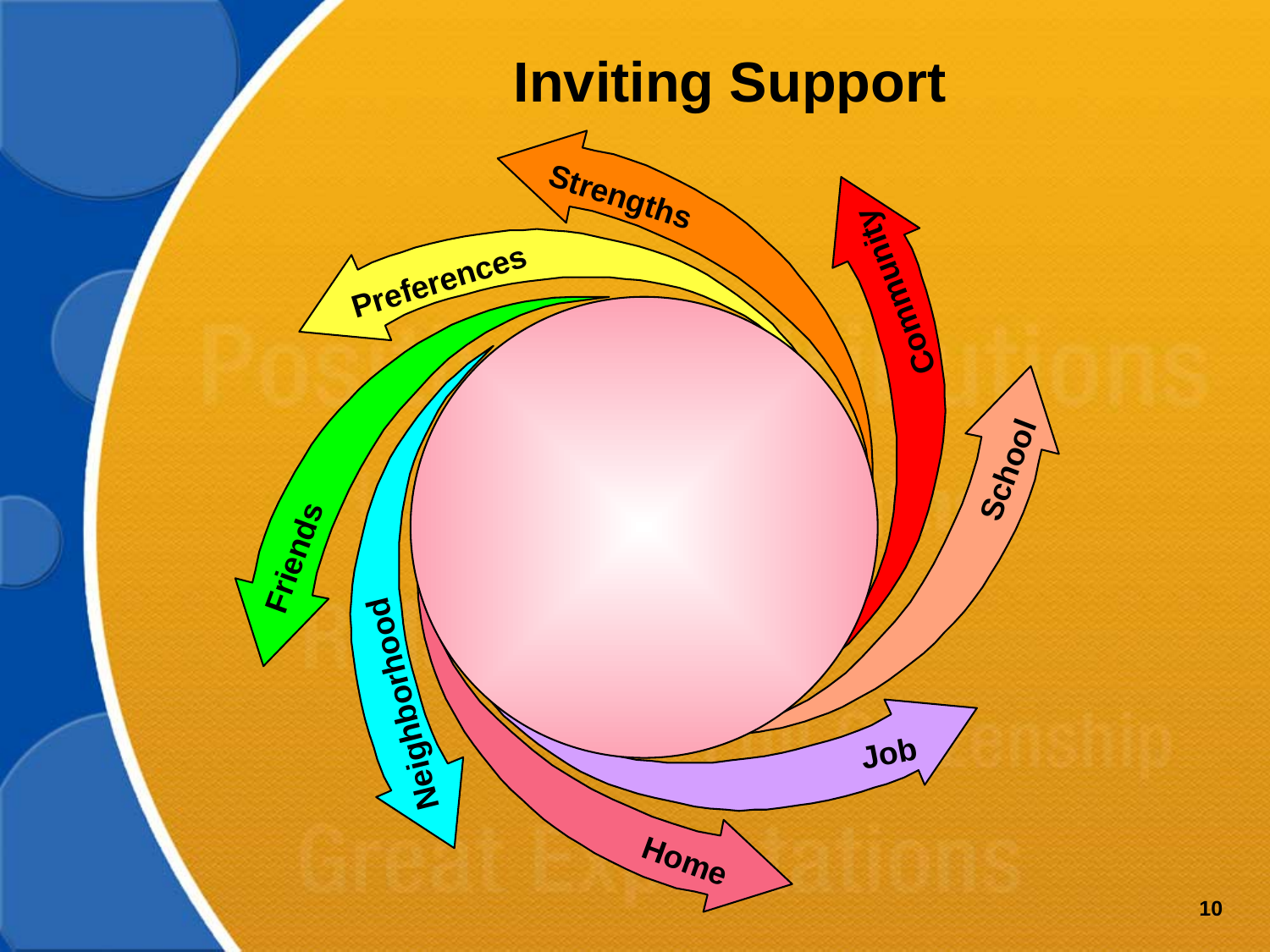

# Inviting Support

Strengths

Preferences
Community

School
Friends

Neighborhood
Job
Home
10